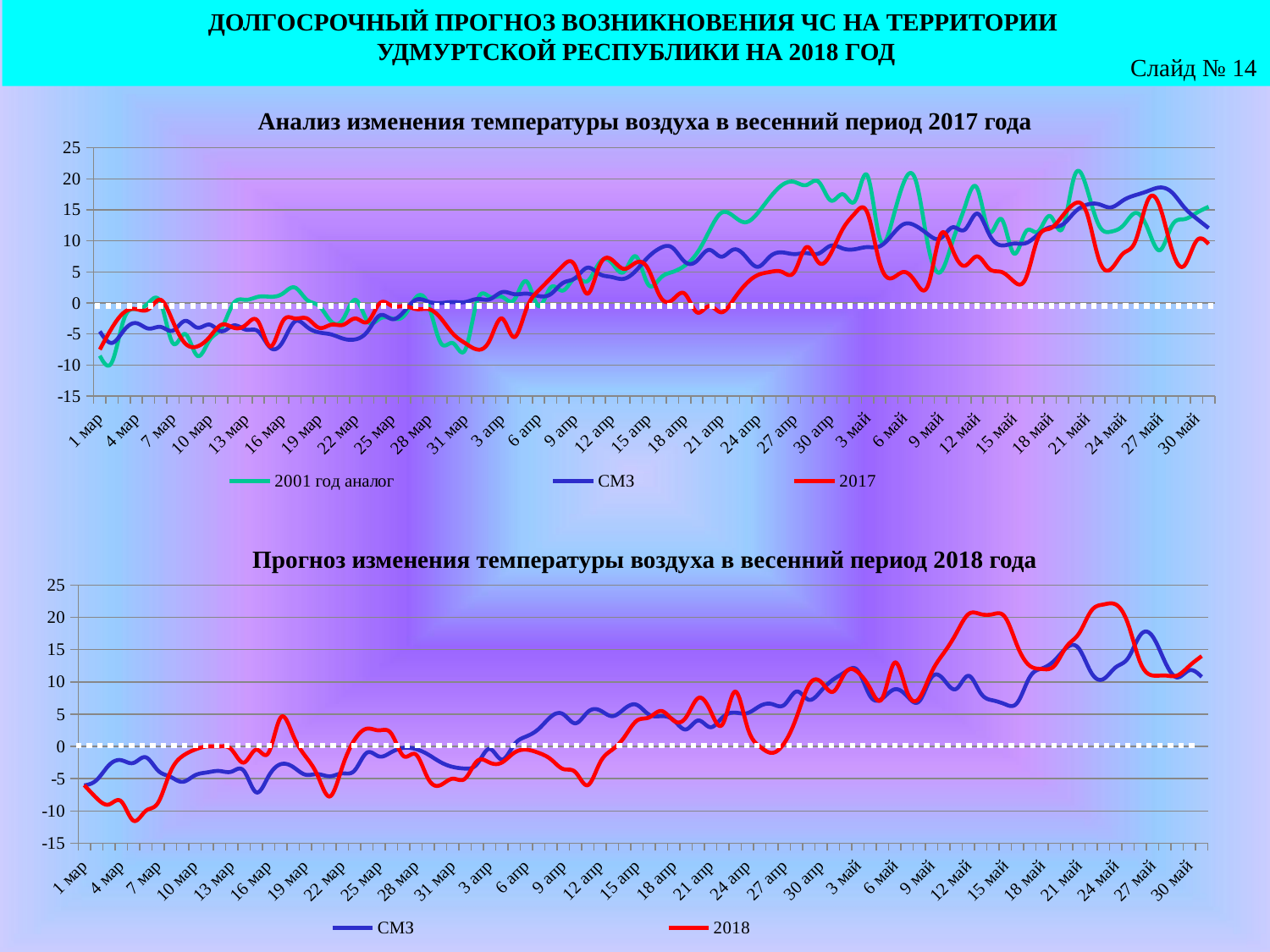

ДОЛГОСРОЧНЫЙ ПРОГНОЗ ВОЗНИКНОВЕНИЯ ЧС НА ТЕРРИТОРИИ
УДМУРТСКОЙ РЕСПУБЛИКИ НА 2018 ГОД
Слайд № 14

### Chart

| Category |  |  |  |
|---|---|---|---|
| 61 | -8.5 | -4.586538461538462 | -7.5 |
| 62 | -9.5 | -6.4338235294117645 | -4.0 |
| 63 | -2.5 | -4.365384615384616 | -1.5 |
| 64 | -1.0 | -3.2536764705882355 | -1.0 |
| 65 | 0.0 | -4.127828054298643 | -1.0 |
| 66 | 0.0 | -3.861792986425339 | 0.5 |
| 67 | -6.5 | -4.452573529411764 | -3.0 |
| 68 | -5.0 | -2.885180995475113 | -6.5 |
| 69 | -8.5 | -3.9756787330316747 | -7.0 |
| 70 | -6.0 | -3.4844457013574663 | -5.5 |
| 71 | -4.0 | -4.556278280542987 | -3.5 |
| 72 | 0.0 | -3.6125848416289594 | -4.0 |
| 73 | 0.5 | -4.304694570135746 | -3.5 |
| 74 | 1.0 | -4.584558823529411 | -3.0 |
| 75 | 1.0 | -7.218042986425339 | -7.0 |
| 76 | 1.5 | -6.291289592760181 | -3.0 |
| 77 | 2.5 | -3.0028280542986425 | -2.5 |
| 78 | 0.5 | -3.8518099547511313 | -2.5 |
| 79 | -0.5 | -4.751018099547512 | -4.0 |
| 80 | -3.0 | -5.072171945701357 | -3.5 |
| 81 | -2.5 | -5.76527149321267 | -3.5 |
| 82 | 0.5 | -5.85237556561086 | -2.5 |
| 83 | -3.0 | -4.513009049773755 | -3.0 |
| 84 | -2.5 | -1.9802036199095023 | 0.0 |
| 85 | -2.5 | -2.60039592760181 | -0.5 |
| 86 | -2.0 | -1.299010180995475 | -0.5 |
| 87 | 1.0 | 0.5485576923076924 | -1.0 |
| 88 | -0.5 | 0.1843891402714931 | -1.0 |
| 89 | -6.5 | -0.002828054298642524 | -2.5 |
| 90 | -6.5 | 0.15158371040723978 | -5.0 |
| 91 | -7.5 | 0.15497737556561086 | -6.5 |
| 92 | 0.5 | 0.6382918552036199 | -7.5 |
| 93 | 1.0 | 0.598274886877828 | -6.0 |
| 94 | 1.0 | 1.7415158371040724 | -2.5 |
| 95 | 0.5 | 1.429440045248869 | -5.5 |
| 96 | 3.5 | 1.5127262443438914 | -1.0 |
| 97 | -0.5 | 1.1221719457013575 | 2.0 |
| 98 | 2.5 | 1.4304298642533937 | 4.0 |
| 99 | 2.0 | 3.2217194570135748 | 6.0 |
| 100 | 4.0 | 3.987556561085973 | 6.0 |
| 101 | 3.5 | 5.678733031674208 | 1.5 |
| 102 | 6.5 | 4.67618778280543 | 6.0 |
| 103 | 6.5 | 4.1866515837104075 | 7.0 |
| 104 | 5.0 | 3.896493212669683 | 5.5 |
| 105 | 7.5 | 5.214366515837104 | 6.5 |
| 106 | 3.0 | 7.382918552036199 | 5.5 |
| 107 | 4.0 | 8.850961538461538 | 1.0 |
| 108 | 5.0 | 8.89960407239819 | 0.5 |
| 109 | 6.0 | 6.648190045248869 | 1.5 |
| 110 | 8.0 | 6.789027149321267 | -1.5 |
| 111 | 11.5 | 8.55712669683258 | -0.5 |
| 112 | 14.5 | 7.456165158371041 | -1.5 |
| 113 | 14.0 | 8.606900452488688 | 0.5 |
| 114 | 13.0 | 7.481900452488688 | 3.0 |
| 115 | 14.5 | 5.826640271493212 | 4.5 |
| 116 | 17.0 | 7.48868778280543 | 5.0 |
| 117 | 19.0 | 8.149886877828056 | 5.0 |
| 118 | 19.5 | 7.8781108597285066 | 5.0 |
| 119 | 19.0 | 8.035067873303168 | 9.0 |
| 120 | 19.5 | 7.972850678733032 | 6.5 |
| 121 | 16.5 | 9.230486425339366 | 8.0 |
| 122 | 17.5 | 8.766119909502262 | 12.0 |
| 123 | 16.5 | 8.669683257918553 | 14.5 |
| 124 | 20.5 | 9.001696832579185 | 14.5 |
| 125 | 10.5 | 9.115384615384617 | 6.5 |
| 126 | 13.0 | 10.912613122171944 | 4.0 |
| 127 | 19.5 | 12.714366515837105 | 5.0 |
| 128 | 19.5 | 12.380090497737557 | 3.25 |
| 129 | 9.0 | 11.014705882352942 | 3.0 |
| 130 | 5.0 | 10.41289592760181 | 11.0 |
| 131 | 10.0 | 12.196549773755656 | 8.5 |
| 132 | 15.5 | 11.824519230769232 | 6.0 |
| 133 | 18.5 | 14.39564479638009 | 7.5 |
| 134 | 11.5 | 11.027432126696834 | 5.5 |
| 135 | 13.5 | 9.273755656108598 | 5.0 |
| 136 | 8.0 | 9.570701357466064 | 3.5 |
| 137 | 11.5 | 9.643099547511312 | 4.0 |
| 138 | 11.5 | 11.02799773755656 | 10.5 |
| 139 | 14.0 | 12.203337104072398 | 12.0 |
| 140 | 12.0 | 12.617929864253394 | 14.0 |
| 141 | 20.5 | 14.608031674208144 | 16.0 |
| 142 | 18.5 | 15.82777149321267 | 14.5 |
| 143 | 12.5 | 15.903280542986426 | 7.0 |
| 144 | 11.5 | 15.404694570135746 | 5.5 |
| 145 | 12.5 | 16.54524886877828 | 8.0 |
| 146 | 14.5 | 17.373303167420815 | 10.0 |
| 147 | 12.0 | 18.015554298642535 | 16.5 |
| 148 | 8.5 | 18.598699095022624 | 15.5 |
| 149 | 12.5 | 17.788461538461537 | 8.5 |
| 150 | 13.5 | 15.400735294117647 | 6.0 |
| 151 | 14.5 | 13.610859728506789 | 10.0 |
| 152 | 15.5 | 12.068721719457013 | 9.5 |
Анализ изменения температуры воздуха в весенний период 2017 года

### Chart

| Category |  |  |
|---|---|---|
| 61 | -6.043269230769231 | -6.0 |
| 62 | -5.216911764705882 | -8.0 |
| 63 | -2.932692307692308 | -9.0 |
| 64 | -2.1268382352941178 | -8.5 |
| 65 | -2.5639140271493215 | -11.5 |
| 66 | -1.6808964932126695 | -10.0 |
| 67 | -3.726286764705882 | -8.75 |
| 68 | -4.692590497737557 | -4.0 |
| 69 | -5.487839366515837 | -1.5 |
| 70 | -4.492222850678733 | -0.5 |
| 71 | -4.0281391402714934 | 0.0 |
| 72 | -3.8062924208144797 | 0.0 |
| 73 | -3.902347285067873 | -0.5 |
| 74 | -3.7922794117647056 | -2.5 |
| 75 | -7.109021493212669 | -0.5 |
| 76 | -4.645644796380091 | -1.0 |
| 77 | -2.7514140271493215 | 4.5 |
| 78 | -3.1759049773755654 | 1.75 |
| 79 | -4.375509049773756 | -1.5 |
| 80 | -4.286085972850678 | -4.5 |
| 81 | -4.632635746606335 | -7.75 |
| 82 | -4.17618778280543 | -3.25 |
| 83 | -3.7565045248868776 | 1.0 |
| 84 | -0.9901018099547512 | 2.75 |
| 85 | -1.550197963800905 | 2.5 |
| 86 | -0.8995050904977375 | 2.0 |
| 87 | -0.22572115384615382 | -1.5 |
| 88 | -0.40780542986425344 | -1.25 |
| 89 | -1.2514140271493213 | -5.0 |
| 90 | -2.42420814479638 | -6.0 |
| 91 | -3.1725113122171944 | -5.0 |
| 92 | -3.43085407239819 | -5.0 |
| 93 | -2.700862556561086 | -2.25 |
| 94 | -0.3792420814479638 | -2.5 |
| 95 | -2.0352799773755654 | -2.5 |
| 96 | 0.2563631221719457 | -1.0 |
| 97 | 1.5610859728506787 | -0.5 |
| 98 | 2.7152149321266967 | -1.0 |
| 99 | 4.610859728506787 | -2.0 |
| 100 | 4.993778280542987 | -3.5 |
| 101 | 3.589366515837104 | -4.0 |
| 102 | 5.338093891402715 | -6.0 |
| 103 | 5.593325791855204 | -2.5 |
| 104 | 4.698246606334841 | -0.5 |
| 105 | 5.857183257918551 | 1.5 |
| 106 | 6.441459276018099 | 4.0 |
| 107 | 4.925480769230769 | 4.5 |
| 108 | 4.699802036199095 | 5.5 |
| 109 | 4.074095022624435 | 4.0 |
| 110 | 2.6445135746606336 | 4.5 |
| 111 | 4.02856334841629 | 7.5 |
| 112 | 2.9780825791855206 | 5.5 |
| 113 | 4.553450226244344 | 3.5 |
| 114 | 5.240950226244344 | 8.5 |
| 115 | 5.163320135746606 | 3.0 |
| 116 | 6.244343891402715 | 0.0 |
| 117 | 6.574943438914028 | -1.0 |
| 118 | 6.439055429864253 | 0.5 |
| 119 | 8.517533936651585 | 4.5 |
| 120 | 7.236425339366516 | 9.5 |
| 121 | 8.615243212669682 | 10.0 |
| 122 | 10.38305995475113 | 8.5 |
| 123 | 11.584841628959277 | 11.5 |
| 124 | 11.750848416289593 | 11.5 |
| 125 | 7.807692307692308 | 9.0 |
| 126 | 7.456306561085972 | 7.5 |
| 127 | 8.857183257918553 | 13.0 |
| 128 | 7.8150452488687785 | 8.5 |
| 129 | 7.007352941176471 | 7.5 |
| 130 | 10.706447963800905 | 11.5 |
| 131 | 10.348274886877828 | 14.5 |
| 132 | 8.912259615384617 | 17.5 |
| 133 | 10.947822398190045 | 20.5 |
| 134 | 8.263716063348417 | 20.5 |
| 135 | 7.136877828054299 | 20.5 |
| 136 | 6.535350678733032 | 20.0 |
| 137 | 6.821549773755656 | 15.5 |
| 138 | 10.76399886877828 | 12.5 |
| 139 | 12.101668552036198 | 12.0 |
| 140 | 13.308964932126697 | 12.5 |
| 141 | 15.304015837104071 | 15.5 |
| 142 | 15.163885746606335 | 17.5 |
| 143 | 11.451640271493213 | 21.0 |
| 144 | 10.452347285067873 | 22.0 |
| 145 | 12.27262443438914 | 22.0 |
| 146 | 13.686651583710407 | 19.0 |
| 147 | 17.257777149321267 | 13.0 |
| 148 | 17.049349547511312 | 11.0 |
| 149 | 13.144230769230768 | 11.0 |
| 150 | 10.700367647058822 | 11.0 |
| 151 | 11.805429864253394 | 12.5 |
| 152 | 10.784360859728507 | 14.0 |
Прогноз изменения температуры воздуха в весенний период 2018 года